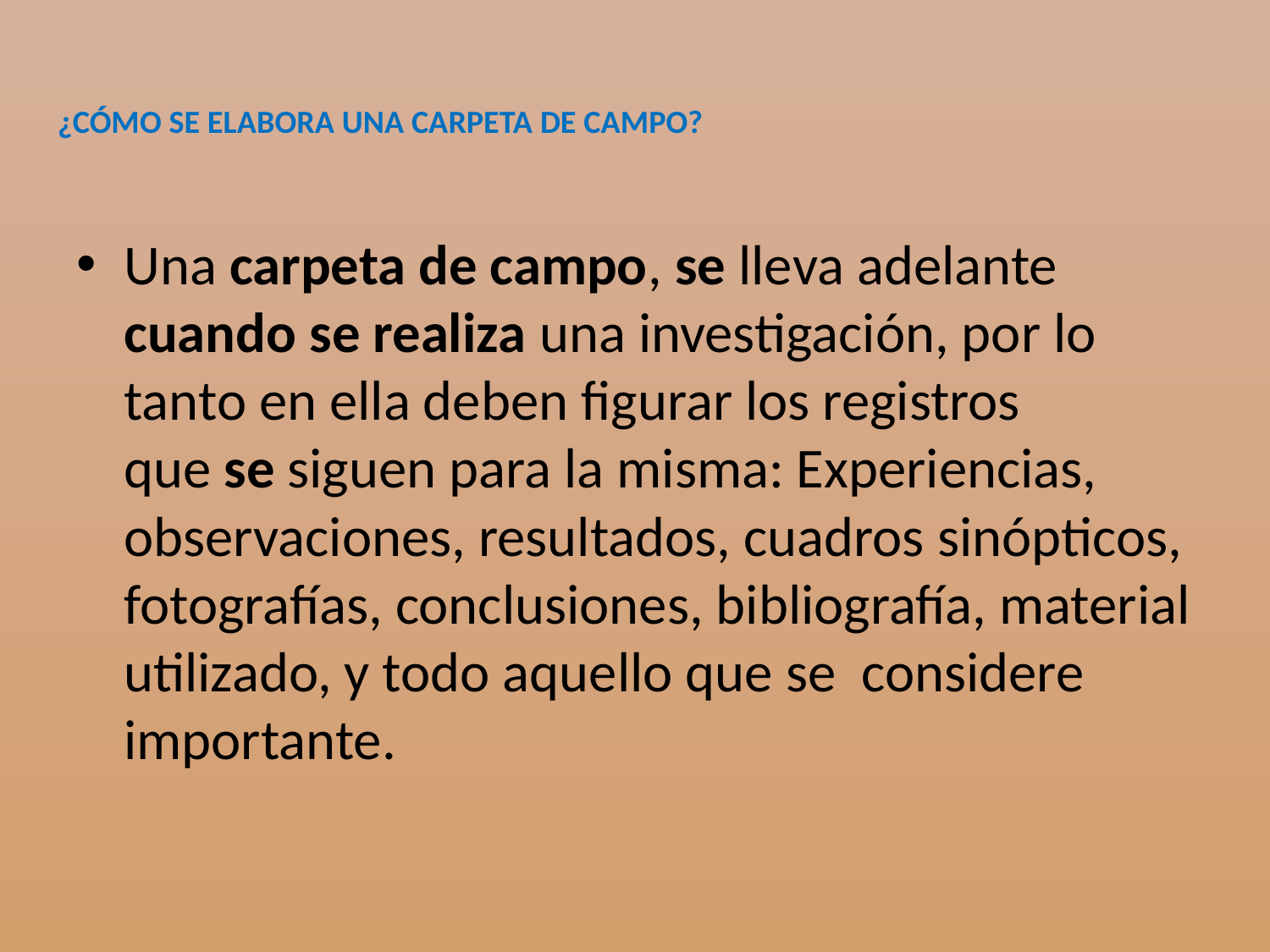

# ¿CÓMO SE ELABORA UNA CARPETA DE CAMPO?
Una carpeta de campo, se lleva adelante cuando se realiza una investigación, por lo tanto en ella deben figurar los registros que se siguen para la misma: Experiencias, observaciones, resultados, cuadros sinópticos, fotografías, conclusiones, bibliografía, material utilizado, y todo aquello que se  considere importante.